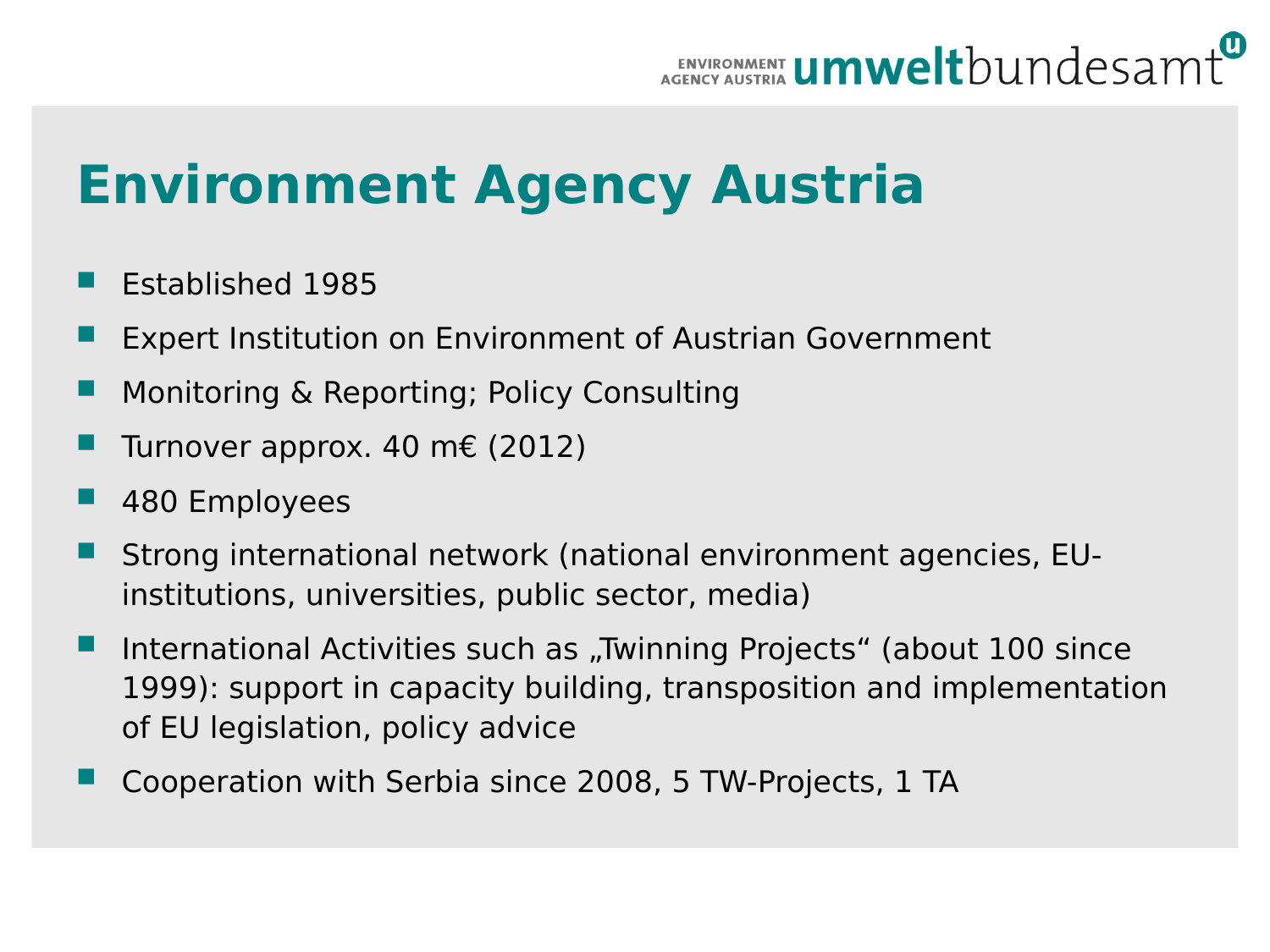

# Environment Agency Austria
Established 1985
Expert Institution on Environment of Austrian Government
Monitoring & Reporting; Policy Consulting
Turnover approx. 40 m€ (2012)
480 Employees
Strong international network (national environment agencies, EU-institutions, universities, public sector, media)
International Activities such as „Twinning Projects“ (about 100 since 1999): support in capacity building, transposition and implementation of EU legislation, policy advice
Cooperation with Serbia since 2008, 5 TW-Projects, 1 TA